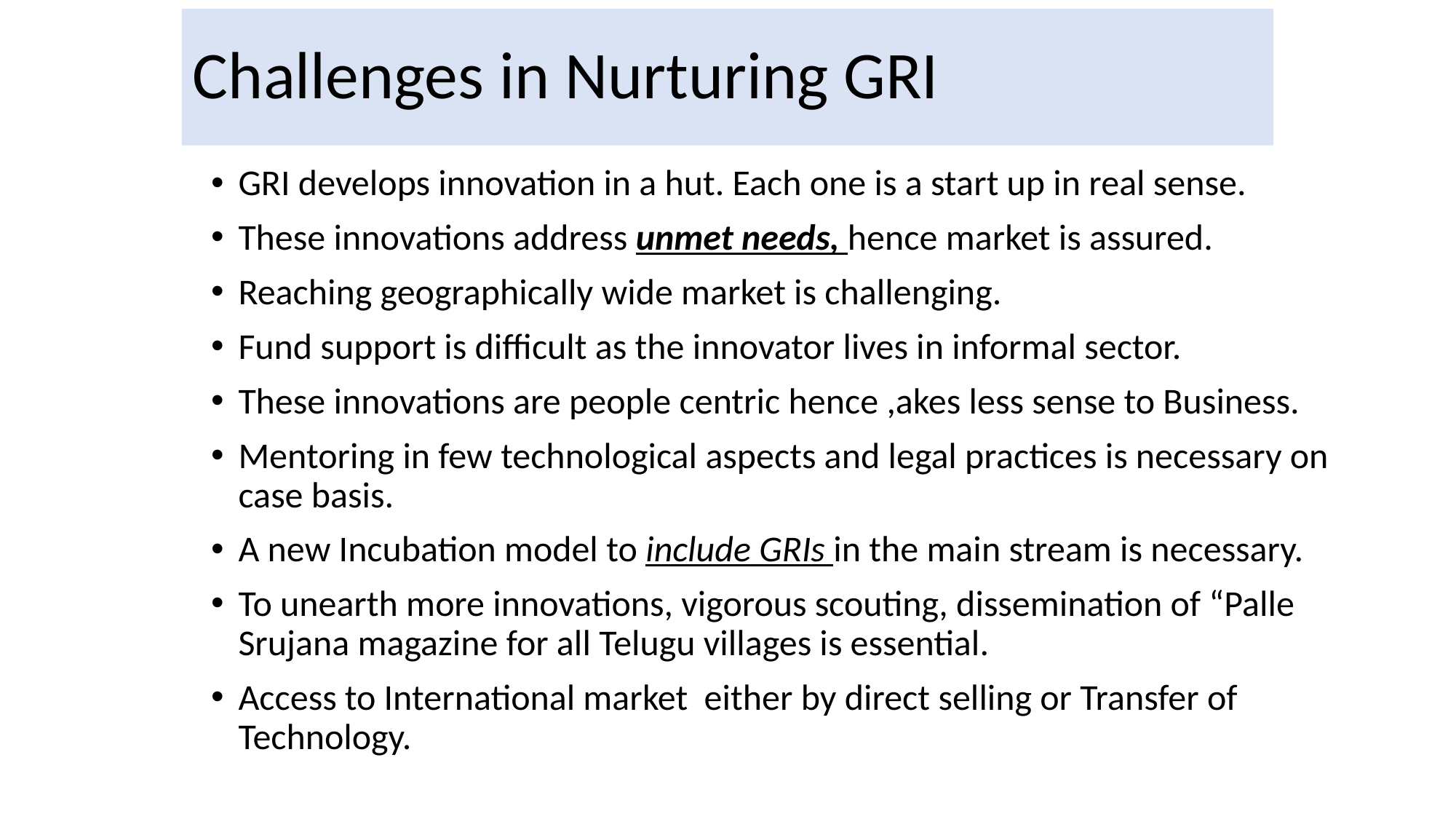

# Challenges in Nurturing GRI
GRI develops innovation in a hut. Each one is a start up in real sense.
These innovations address unmet needs, hence market is assured.
Reaching geographically wide market is challenging.
Fund support is difficult as the innovator lives in informal sector.
These innovations are people centric hence ,akes less sense to Business.
Mentoring in few technological aspects and legal practices is necessary on case basis.
A new Incubation model to include GRIs in the main stream is necessary.
To unearth more innovations, vigorous scouting, dissemination of “Palle Srujana magazine for all Telugu villages is essential.
Access to International market  either by direct selling or Transfer of Technology.